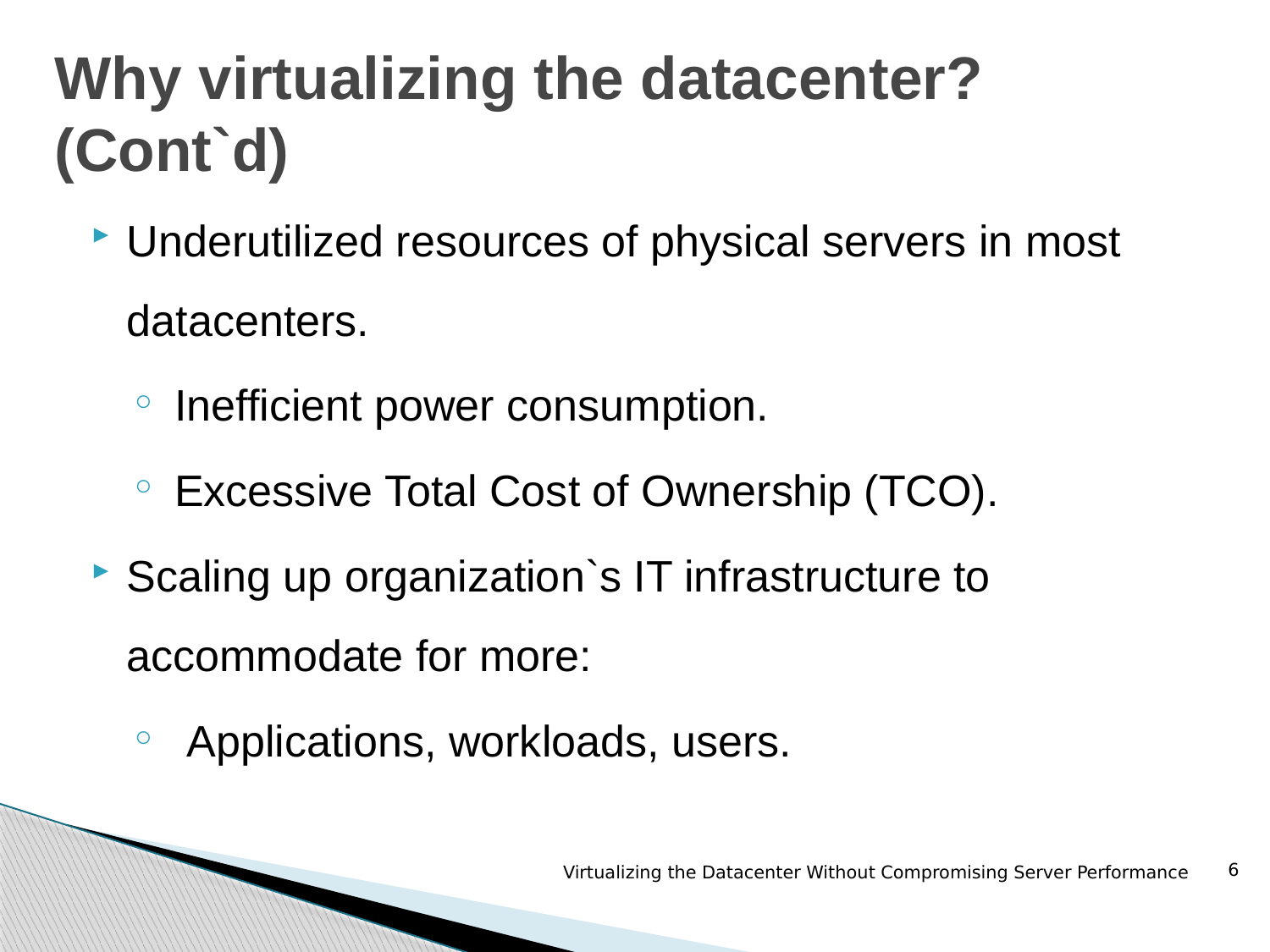

# Why virtualizing the datacenter? (Cont`d)
Underutilized resources of physical servers in most datacenters.
 Inefficient power consumption.
 Excessive Total Cost of Ownership (TCO).
Scaling up organization`s IT infrastructure to accommodate for more:
  Applications, workloads, users.

Virtualizing the Datacenter Without Compromising Server Performance
6